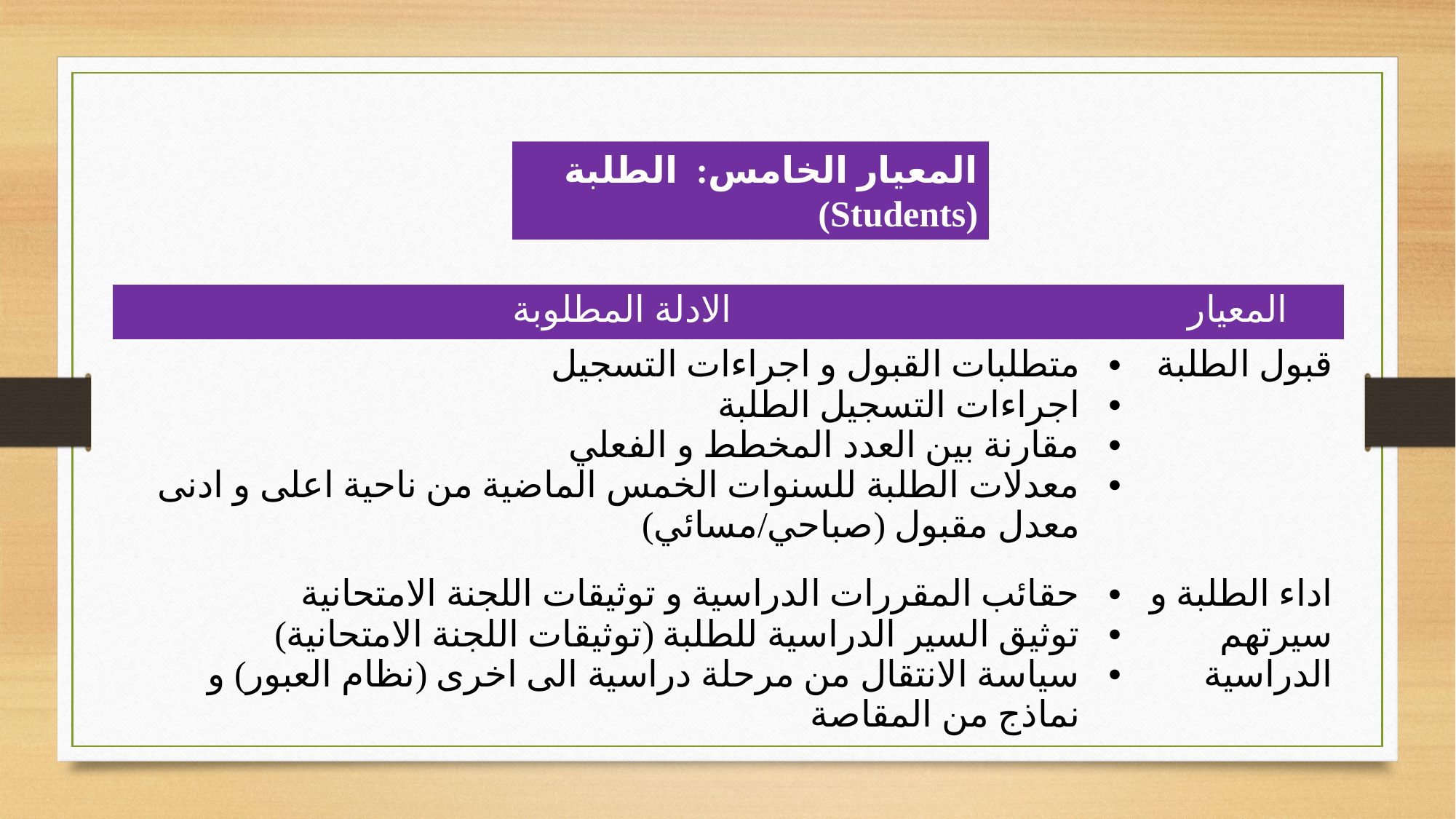

المعيار الخامس:  الطلبة (Students)
| الادلة المطلوبة | المعيار |
| --- | --- |
| متطلبات القبول و اجراءات التسجيل اجراءات التسجيل الطلبة مقارنة بين العدد المخطط و الفعلي معدلات الطلبة للسنوات الخمس الماضية من ناحية اعلى و ادنى معدل مقبول (صباحي/مسائي) | قبول الطلبة |
| حقائب المقررات الدراسية و توثيقات اللجنة الامتحانية توثيق السير الدراسية للطلبة (توثيقات اللجنة الامتحانية) سياسة الانتقال من مرحلة دراسية الى اخرى (نظام العبور) و نماذج من المقاصة | اداء الطلبة و سيرتهم الدراسية |